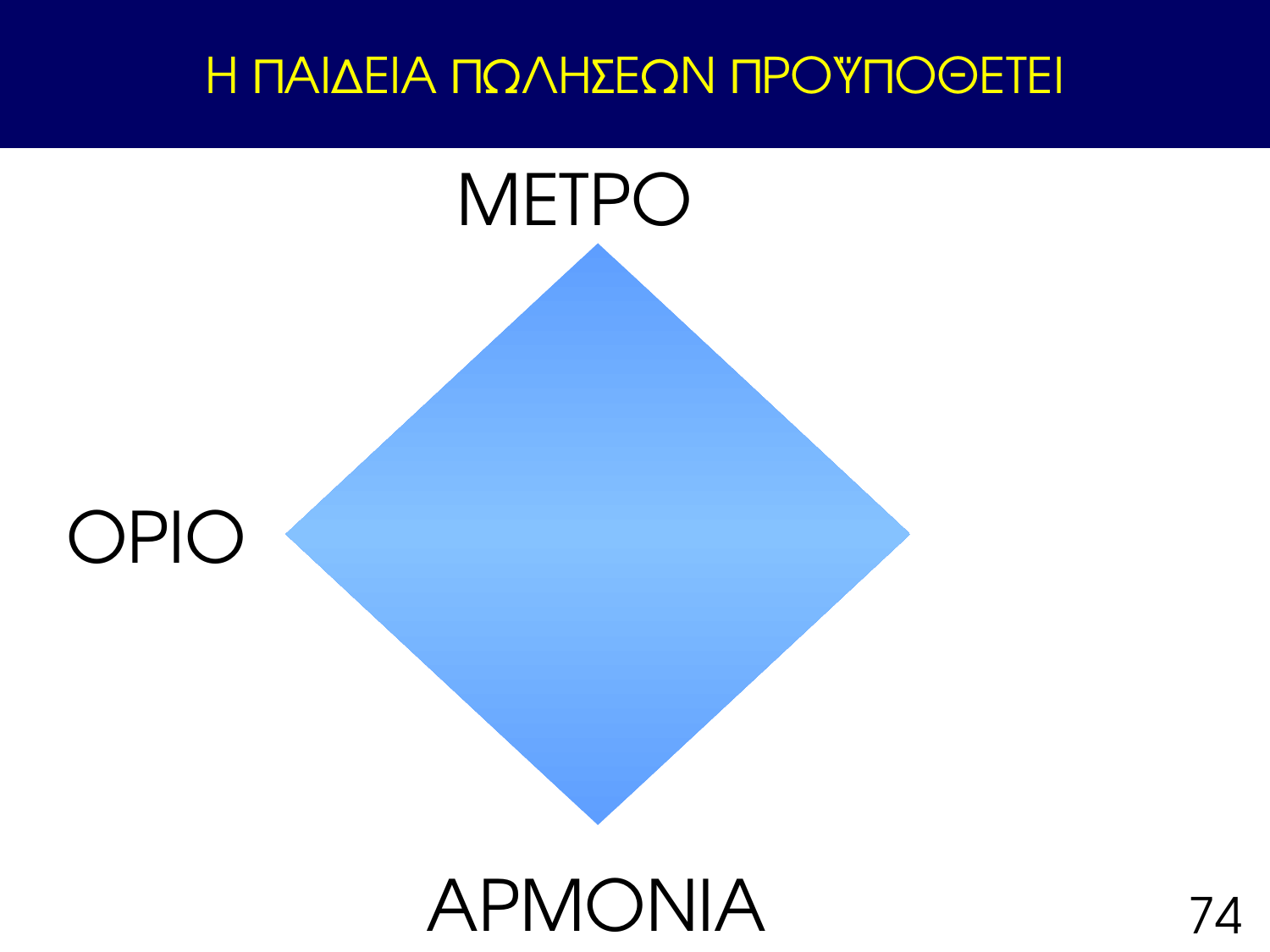

# Η ΠΑΙΔΕΙΑ ΠΩΛΗΣΕΩΝ ΠΡΟΫΠΟΘΕΤΕΙ
ΜΕΤΡΟ

ΟΡΙΟ
ΗΘΙΚΗ
ΑΡΜΟΝΙΑ
74